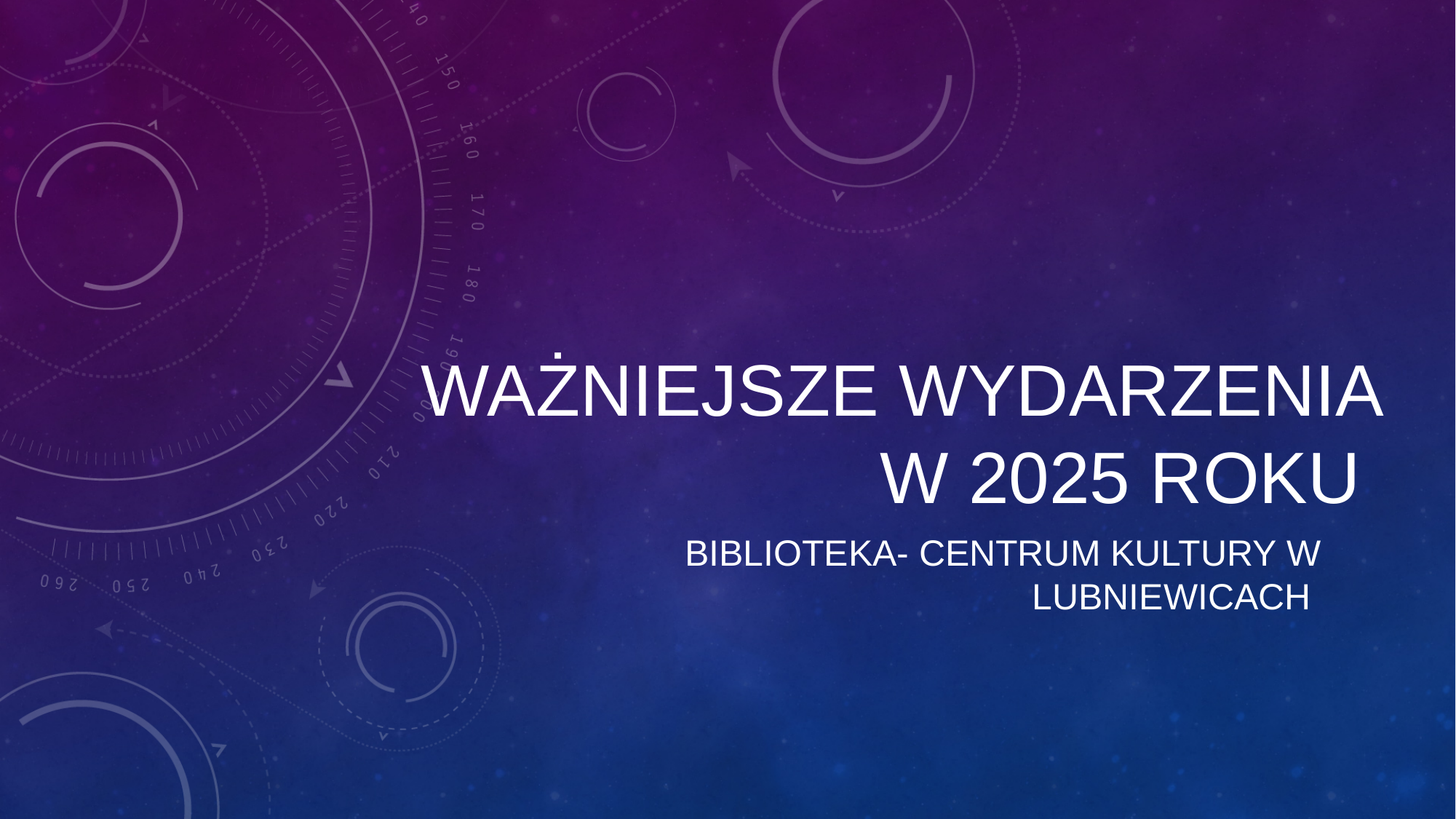

# Ważniejsze wydarzenia w 2025 roku
Biblioteka- Centrum Kultury w Lubniewicach